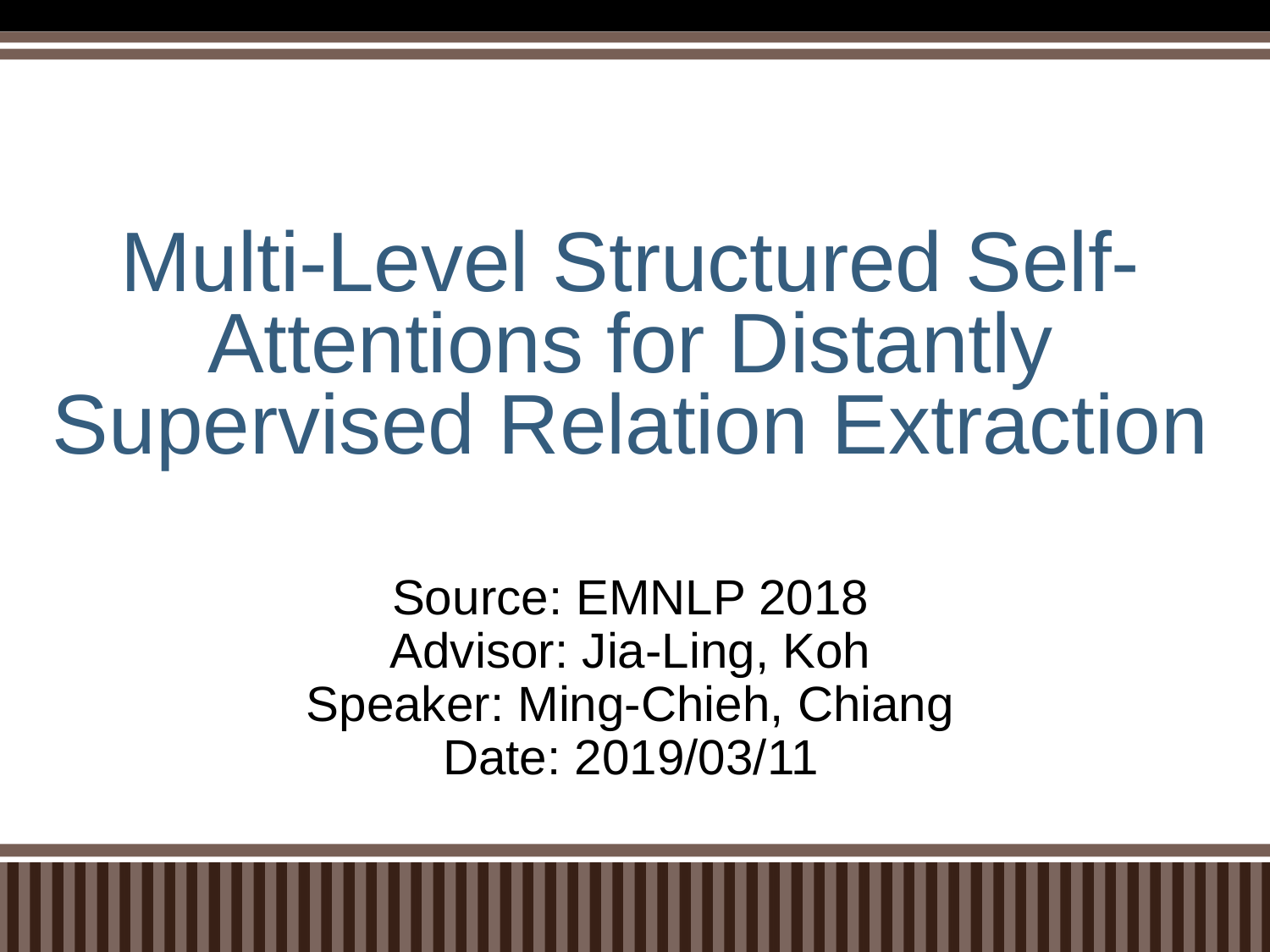

# Multi-Level Structured Self-Attentions for Distantly Supervised Relation Extraction
Source: EMNLP 2018
Advisor: Jia-Ling, Koh
Speaker: Ming-Chieh, Chiang
Date: 2019/03/11